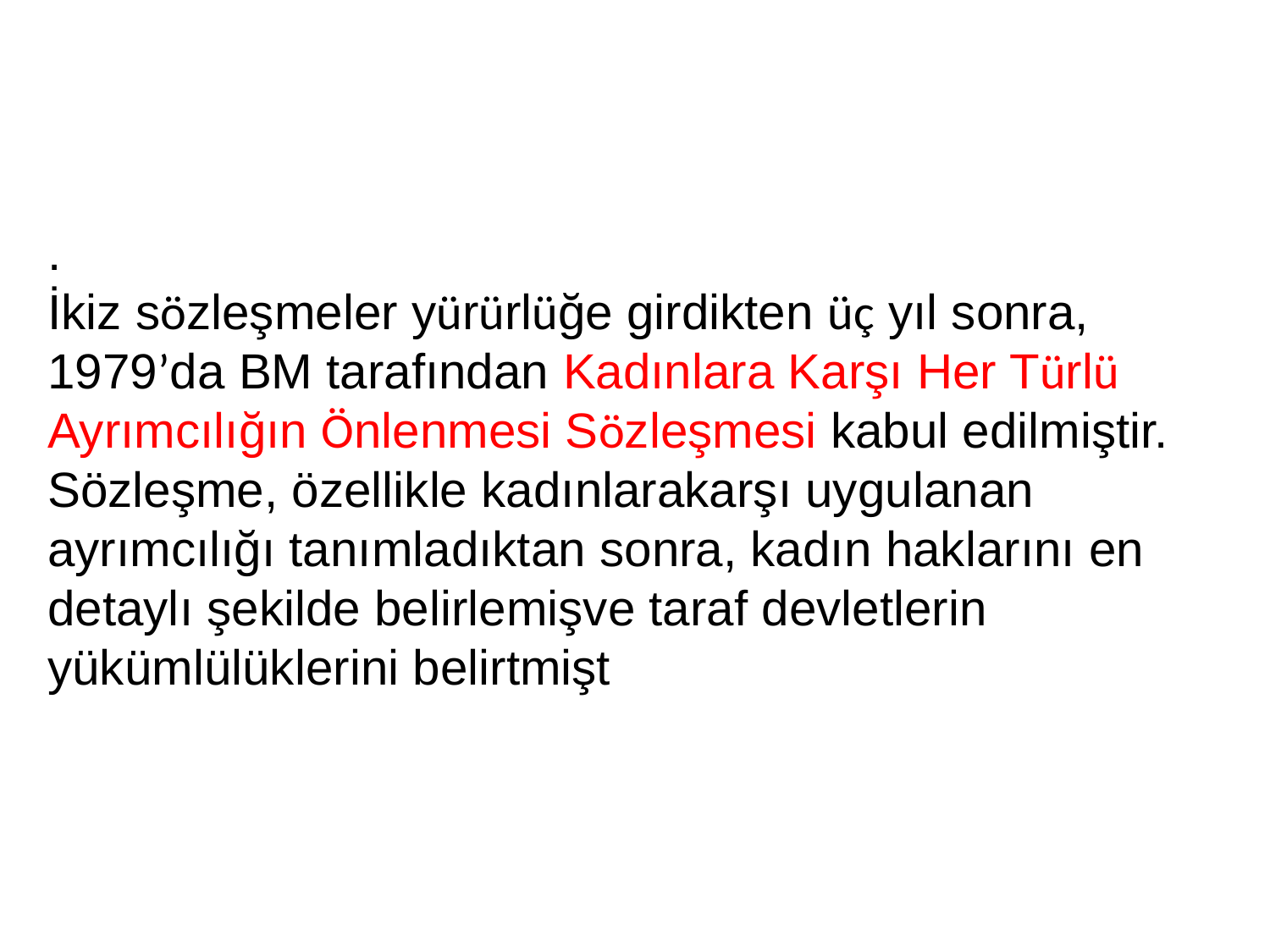

.
İkiz sözleşmeler yürürlüğe girdikten üç yıl sonra, 1979’da BM tarafından Kadınlara Karşı Her Türlü Ayrımcılığın Önlenmesi Sözleşmesi kabul edilmiştir.
Sözleşme, özellikle kadınlarakarşı uygulanan ayrımcılığı tanımladıktan sonra, kadın haklarını en detaylı şekilde belirlemişve taraf devletlerin yükümlülüklerini belirtmişt